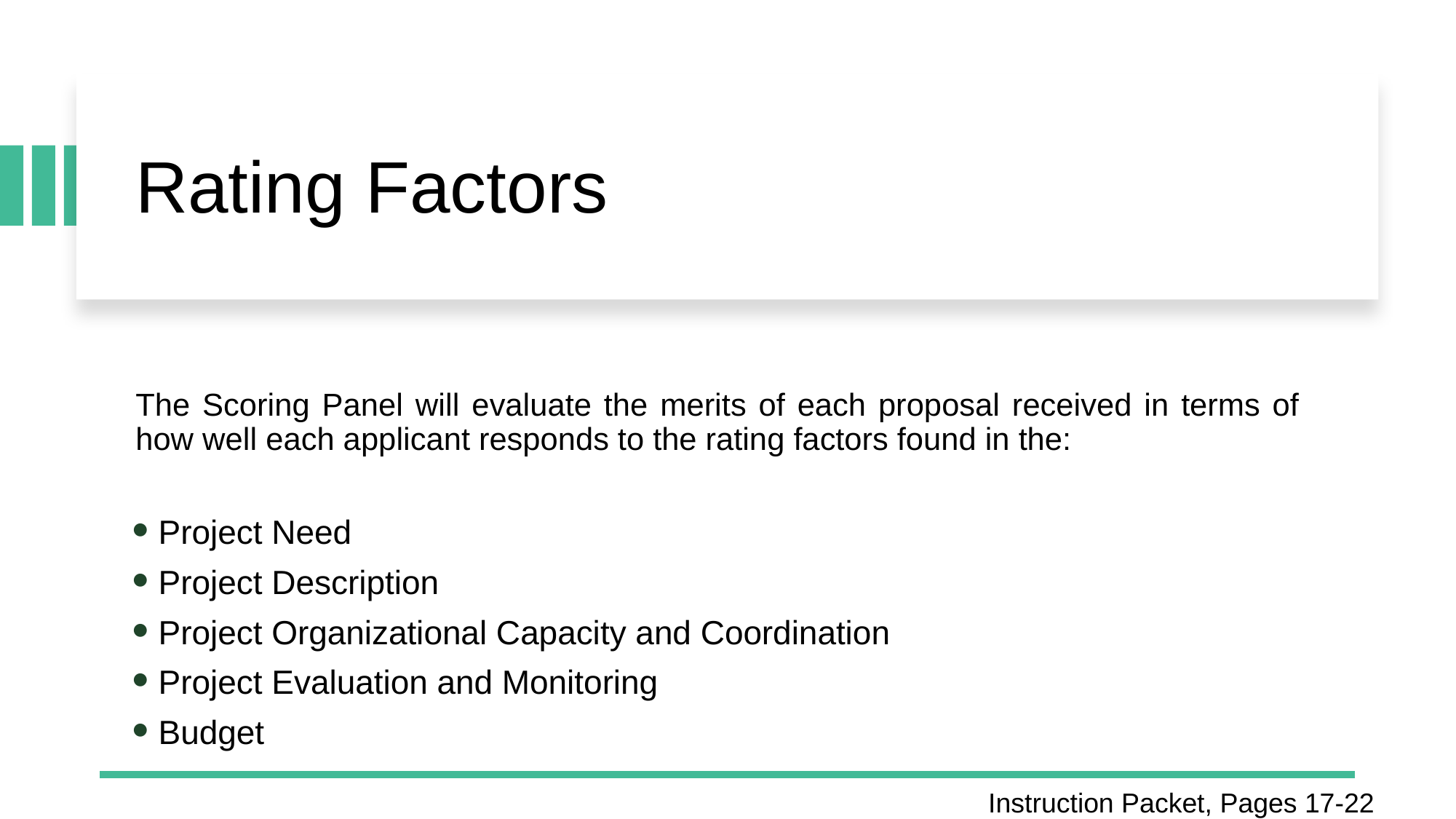

# Rating Factors

The Scoring Panel will evaluate the merits of each proposal received in terms of how well each applicant responds to the rating factors found in the:
Project Need
Project Description
Project Organizational Capacity and Coordination
Project Evaluation and Monitoring
Budget

Instruction Packet, Pages 17-22